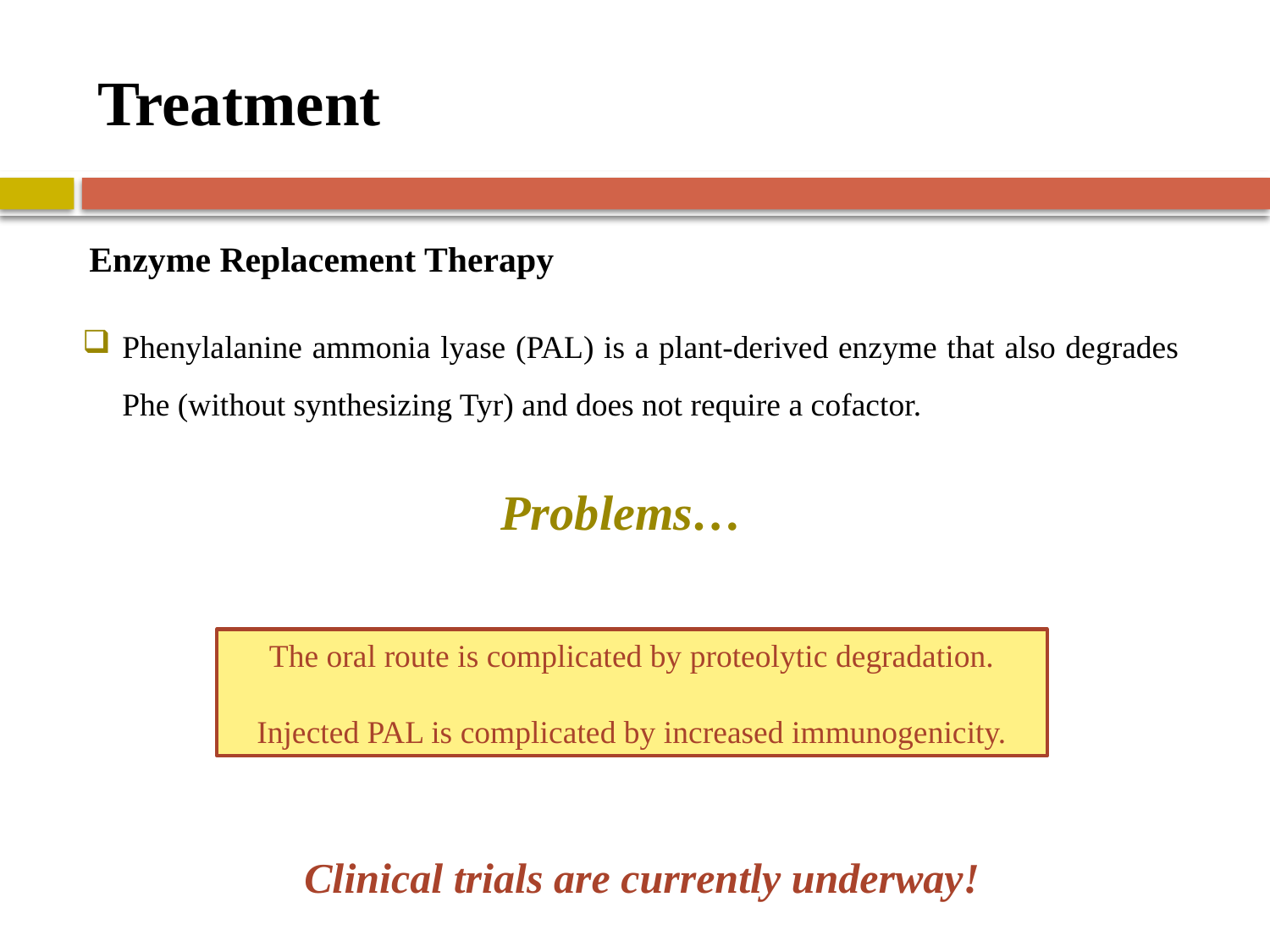

# Treatment
Enzyme Replacement Therapy
Phenylalanine ammonia lyase (PAL) is a plant-derived enzyme that also degrades Phe (without synthesizing Tyr) and does not require a cofactor.
Problems…
The oral route is complicated by proteolytic degradation.

Injected PAL is complicated by increased immunogenicity.
Clinical trials are currently underway!